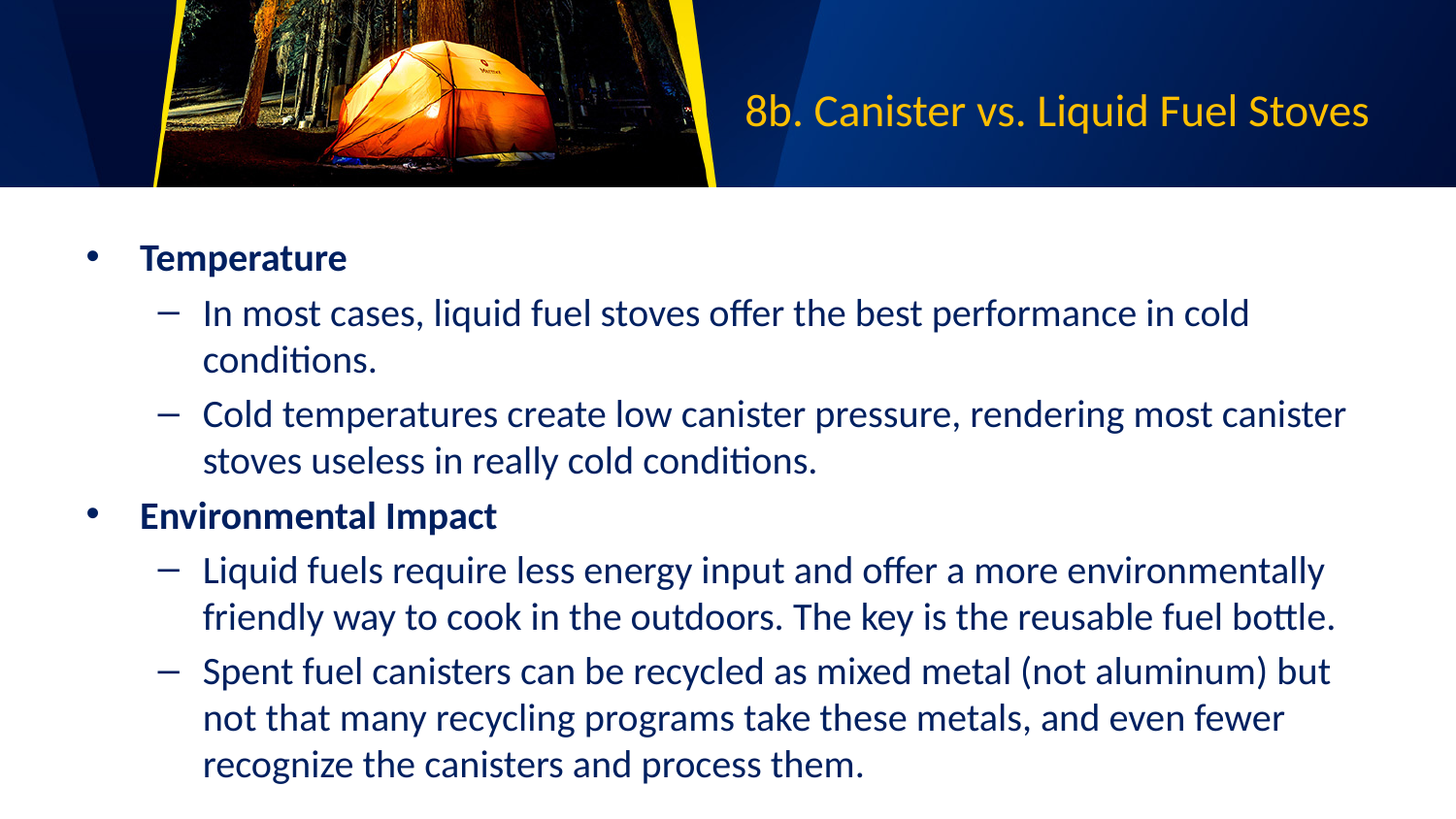

# 8b. Canister vs. Liquid Fuel Stoves
Temperature
In most cases, liquid fuel stoves offer the best performance in cold conditions.
Cold temperatures create low canister pressure, rendering most canister stoves useless in really cold conditions.
Environmental Impact
Liquid fuels require less energy input and offer a more environmentally friendly way to cook in the outdoors. The key is the reusable fuel bottle.
Spent fuel canisters can be recycled as mixed metal (not aluminum) but not that many recycling programs take these metals, and even fewer recognize the canisters and process them.